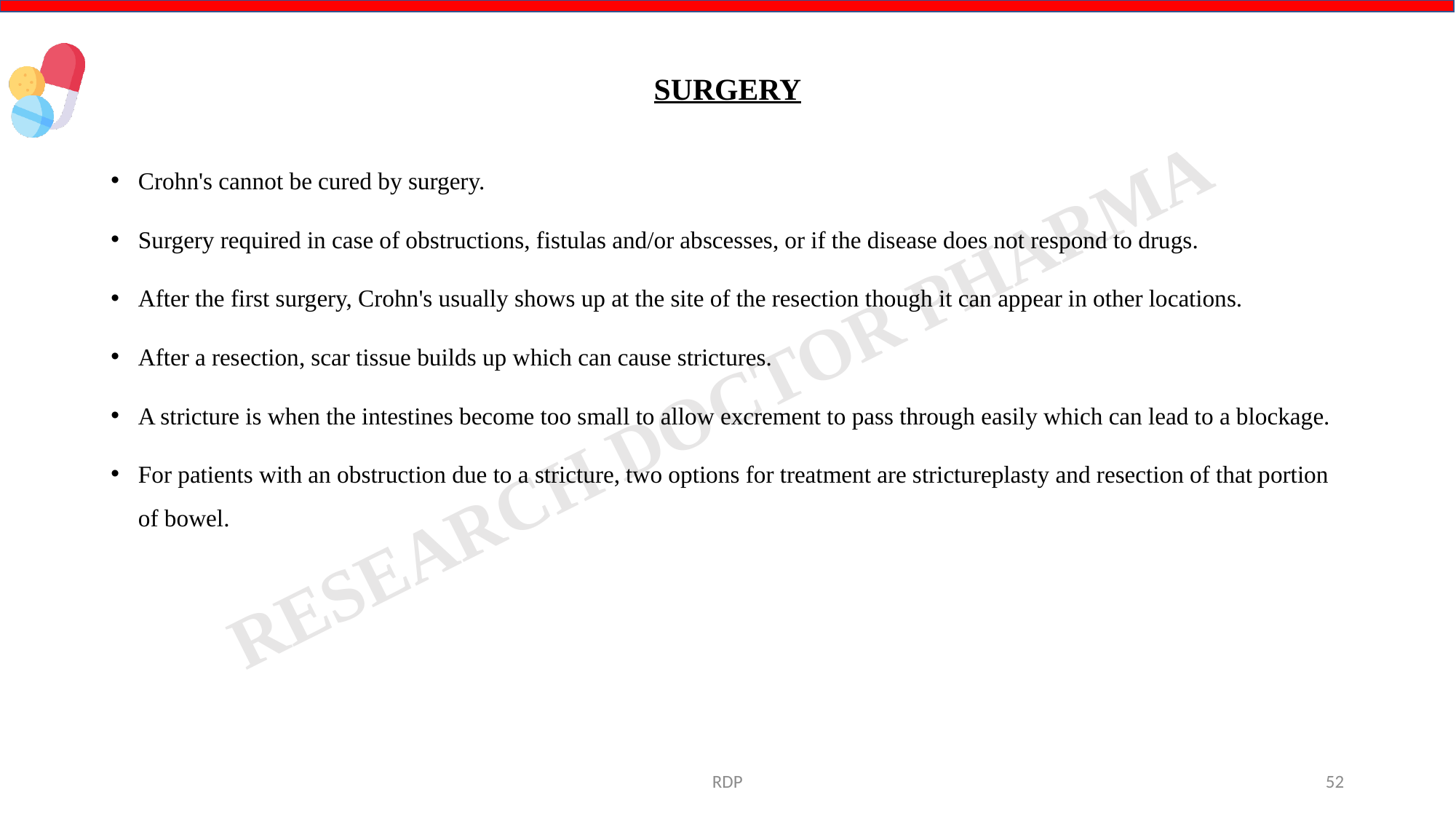

# SURGERY
Crohn's cannot be cured by surgery.
Surgery required in case of obstructions, fistulas and/or abscesses, or if the disease does not respond to drugs.
After the first surgery, Crohn's usually shows up at the site of the resection though it can appear in other locations.
After a resection, scar tissue builds up which can cause strictures.
A stricture is when the intestines become too small to allow excrement to pass through easily which can lead to a blockage.
For patients with an obstruction due to a stricture, two options for treatment are strictureplasty and resection of that portion of bowel.
RDP
52